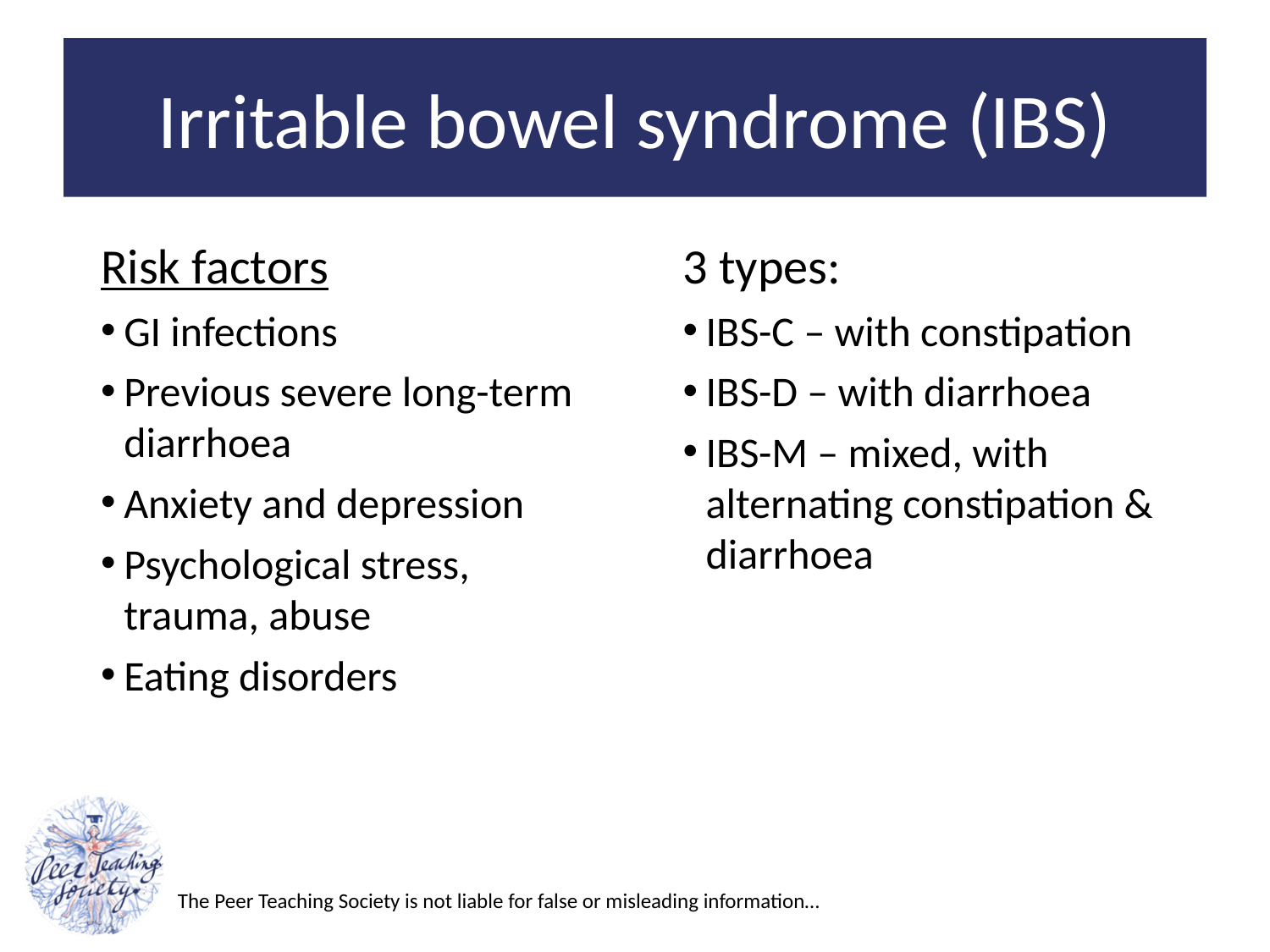

# Irritable bowel syndrome (IBS)
Risk factors
GI infections
Previous severe long-term diarrhoea
Anxiety and depression
Psychological stress, trauma, abuse
Eating disorders

3 types:
IBS-C – with constipation
IBS-D – with diarrhoea
IBS-M – mixed, with alternating constipation & diarrhoea